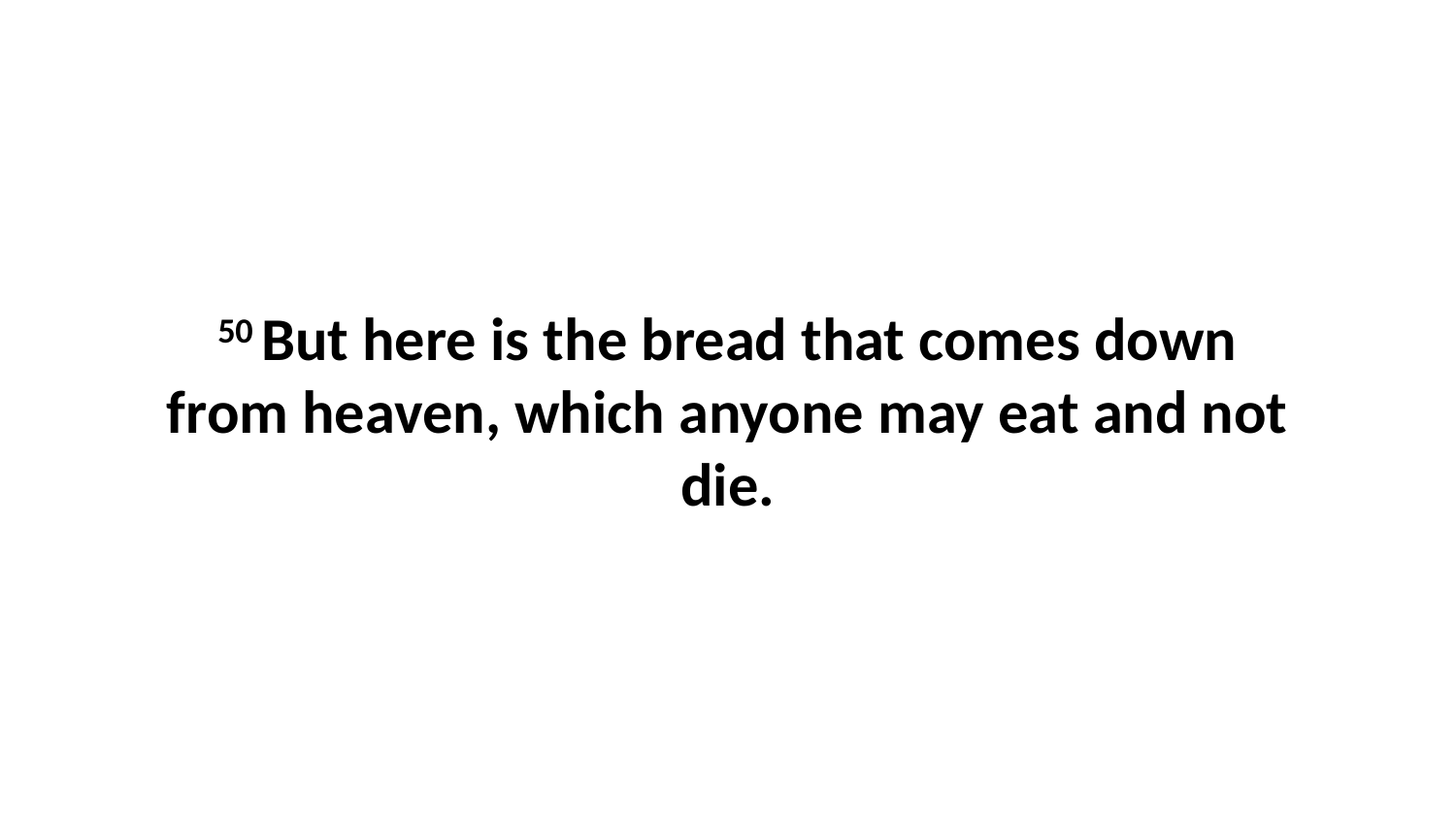

50 But here is the bread that comes down from heaven, which anyone may eat and not die.